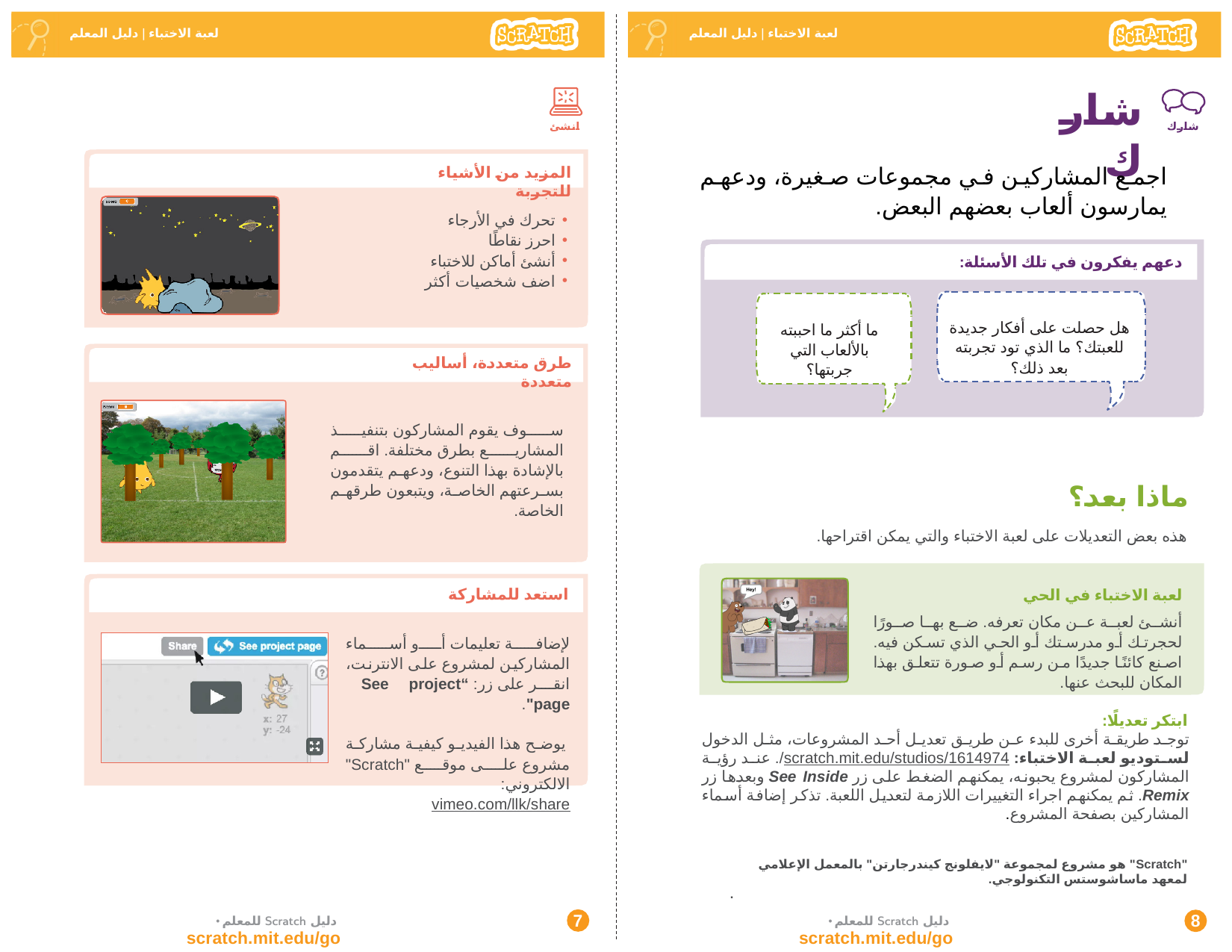

لعبة الاختباء | دليل المعلم
لعبة الاختباء | دليل المعلم
شارك

شارك
انشئ

اجمع المشاركين في مجموعات صغيرة، ودعهم يمارسون ألعاب بعضهم البعض.
المزيد من الأشياء للتجربة

تحرك في الأرجاء
احرز نقاطًا
أنشئ أماكن للاختباء
اضف شخصيات أكثر

دعهم يفكرون في تلك الأسئلة:

هل حصلت على أفكار جديدة للعبتك؟ ما الذي تود تجربته بعد ذلك؟

ما أكثر ما احببته بالألعاب التي جربتها؟

طرق متعددة، أساليب متعددة

سوف يقوم المشاركون بتنفيذ المشاريع بطرق مختلفة. اقم بالإشادة بهذا التنوع، ودعهم يتقدمون بسرعتهم الخاصة، ويتبعون طرقهم الخاصة.
ماذا بعد؟
هذه بعض التعديلات على لعبة الاختباء والتي يمكن اقتراحها.

استعد للمشاركة
لعبة الاختباء في الحي
أنشئ لعبة عن مكان تعرفه. ضع بها صورًا لحجرتك أو مدرستك أو الحي الذي تسكن فيه. اصنع كائنًا جديدًا من رسم أو صورة تتعلق بهذا المكان للبحث عنها.
لإضافة تعليمات أو أسماء المشاركين لمشروع على الانترنت، انقر على زر: “See project page".

 يوضح هذا الفيديو كيفية مشاركة مشروع على موقع "Scratch" الالكتروني:
vimeo.com/llk/share

ابتكر تعديلًا:
توجد طريقة أخرى للبدء عن طريق تعديل أحد المشروعات، مثل الدخول لستوديو لعبة الاختباء: scratch.mit.edu/studios/1614974/. عند رؤية المشاركون لمشروع يحبونه، يمكنهم الضغط على زر See Inside وبعدها زر Remix. ثم يمكنهم اجراء التغييرات اللازمة لتعديل اللعبة. تذكر إضافة أسماء المشاركين بصفحة المشروع.

"Scratch" هو مشروع لمجموعة "لايفلونج كيندرجارتن" بالمعمل الإعلامي لمعهد ماساشوستس التكنولوجي.
.
 دليل Scratch للمعلم• scratch.mit.edu/go
 دليل Scratch للمعلم• scratch.mit.edu/go

7
8